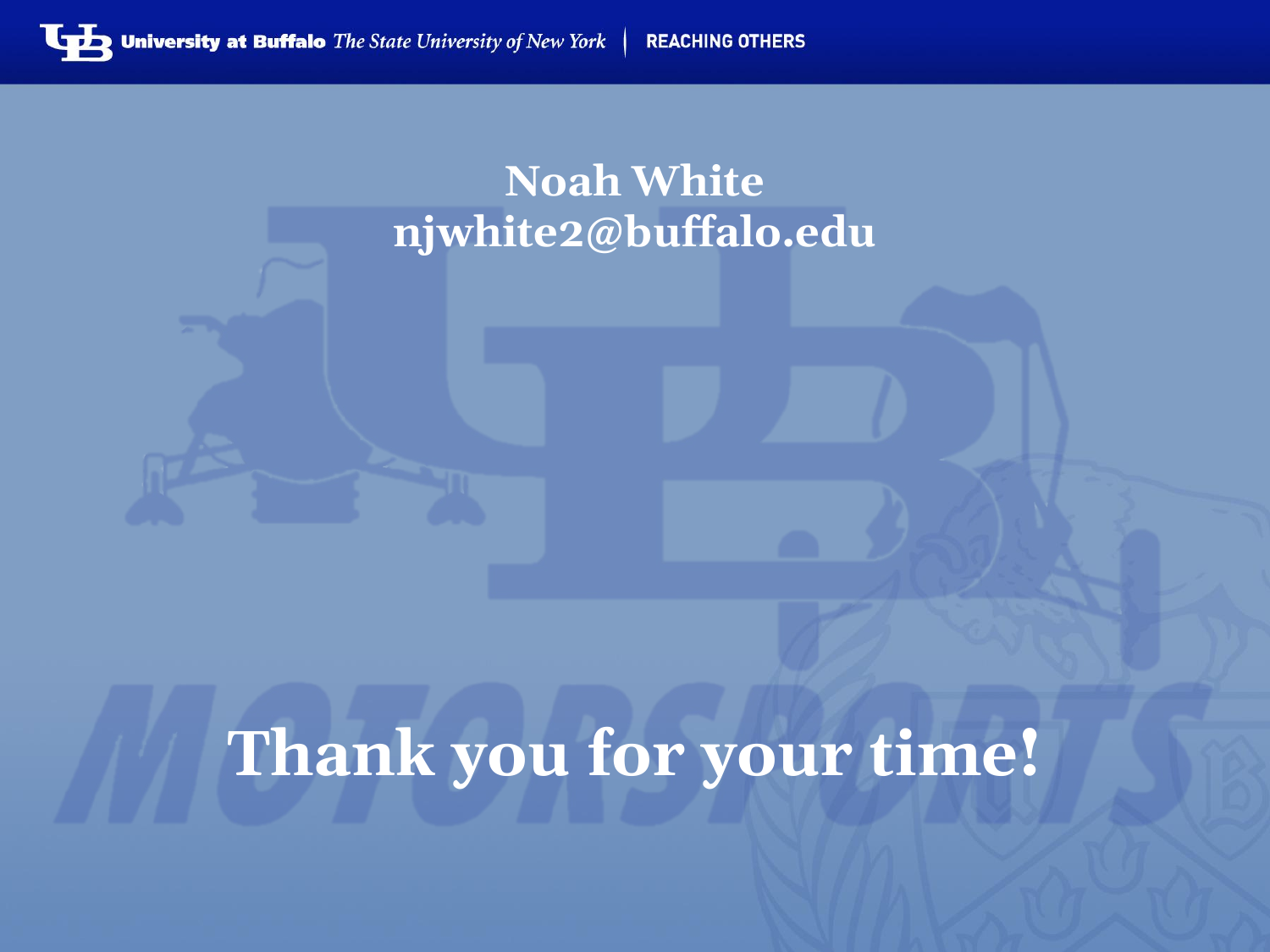

# Noah White
njwhite2@buffalo.edu

Thank you for your time!